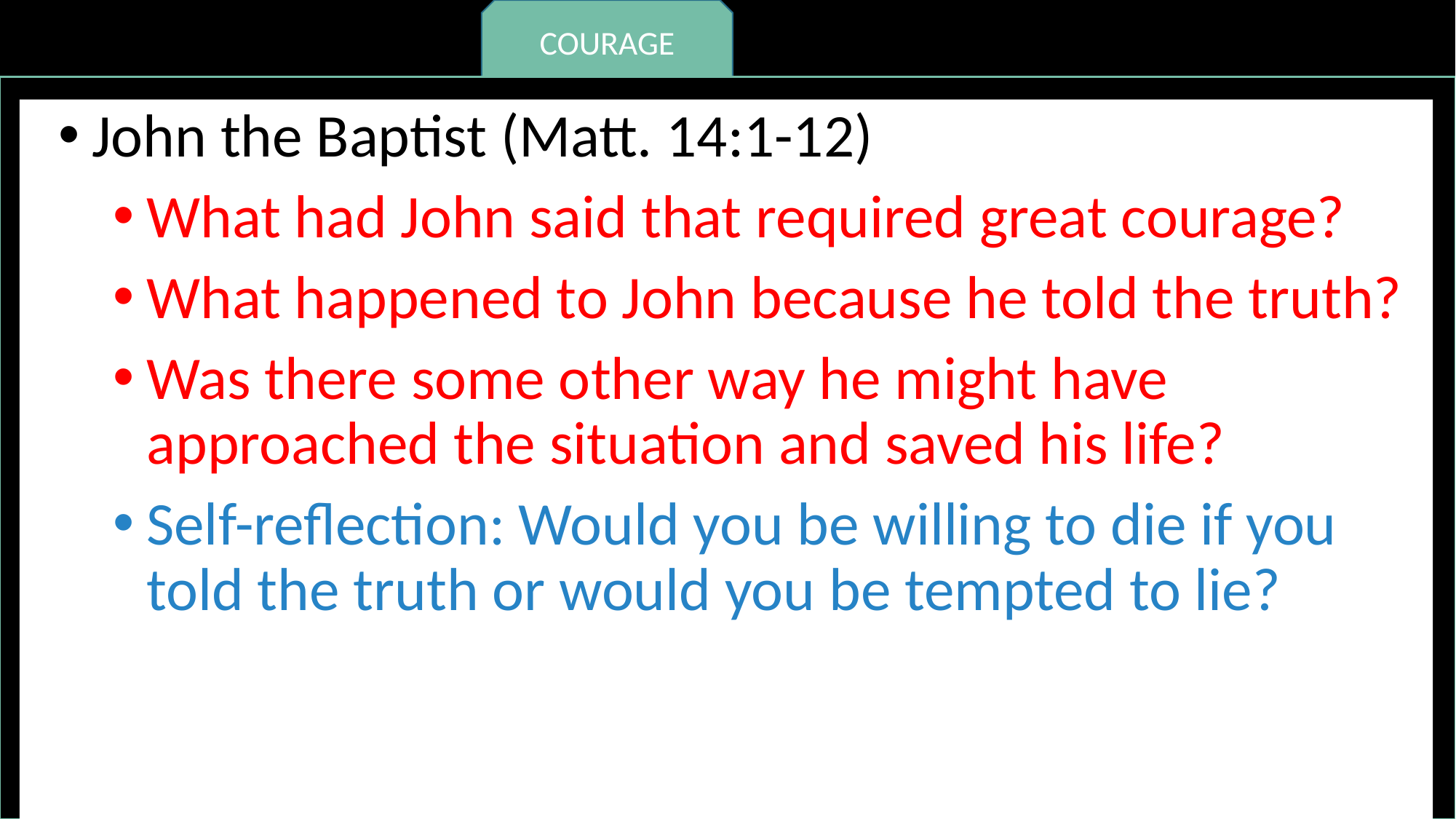

COURAGE

John the Baptist (Matt. 14:1-12)
What had John said that required great courage?
What happened to John because he told the truth?
Was there some other way he might have approached the situation and saved his life?
Self-reflection: Would you be willing to die if you told the truth or would you be tempted to lie?
HUMILITY
RESPECT
MATURITY
KINDNESS
DILIGENCE
PERSEVERANCE
FAITHFULNESS
CONTENTMENT
INTEGRITY
COMPASSION
MORAL PURITY